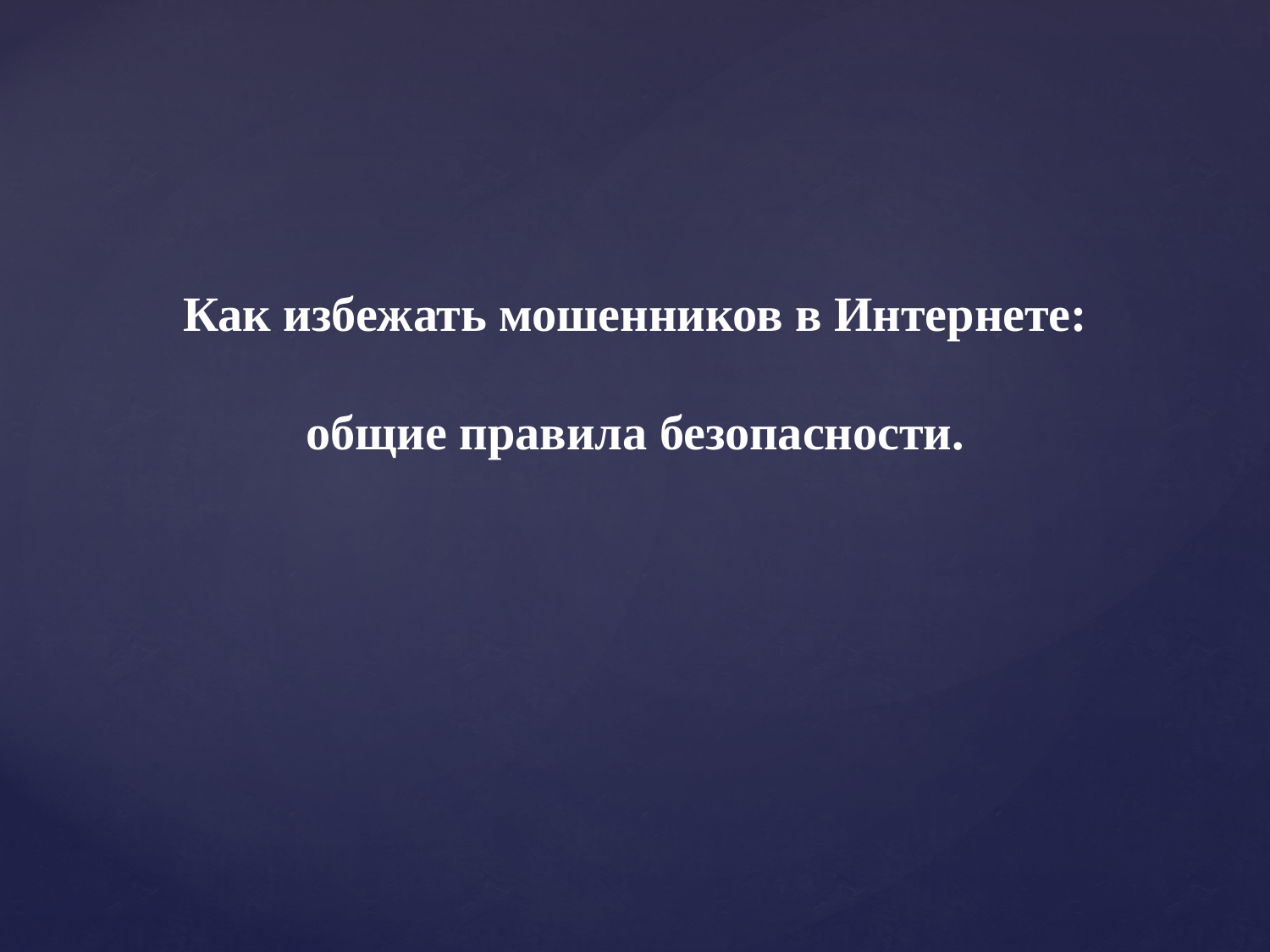

Как избежать мошенников в Интернете:

общие правила безопасности.